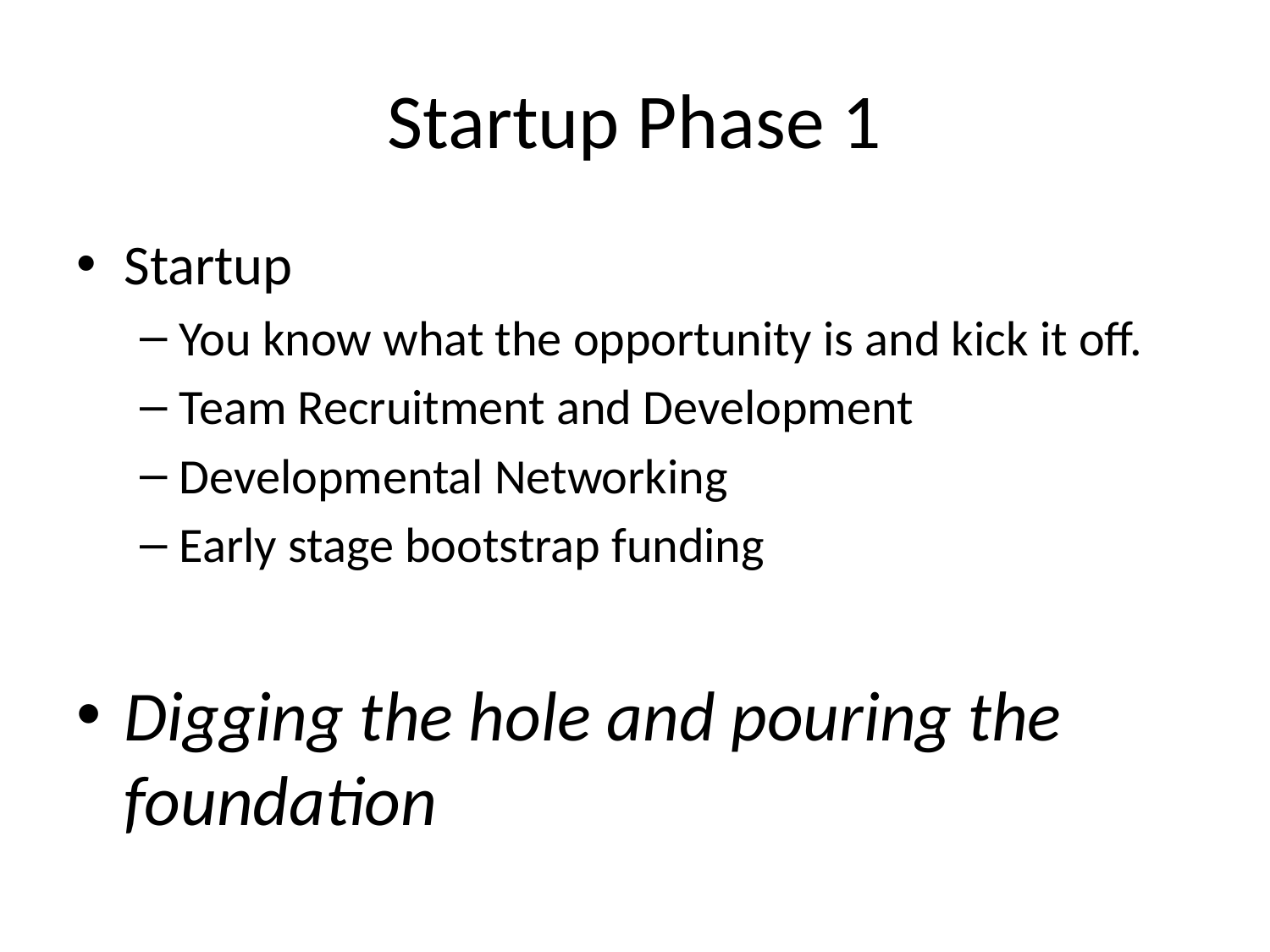

# Startup Phase 1
Startup
You know what the opportunity is and kick it off.
Team Recruitment and Development
Developmental Networking
Early stage bootstrap funding

Digging the hole and pouring the foundation